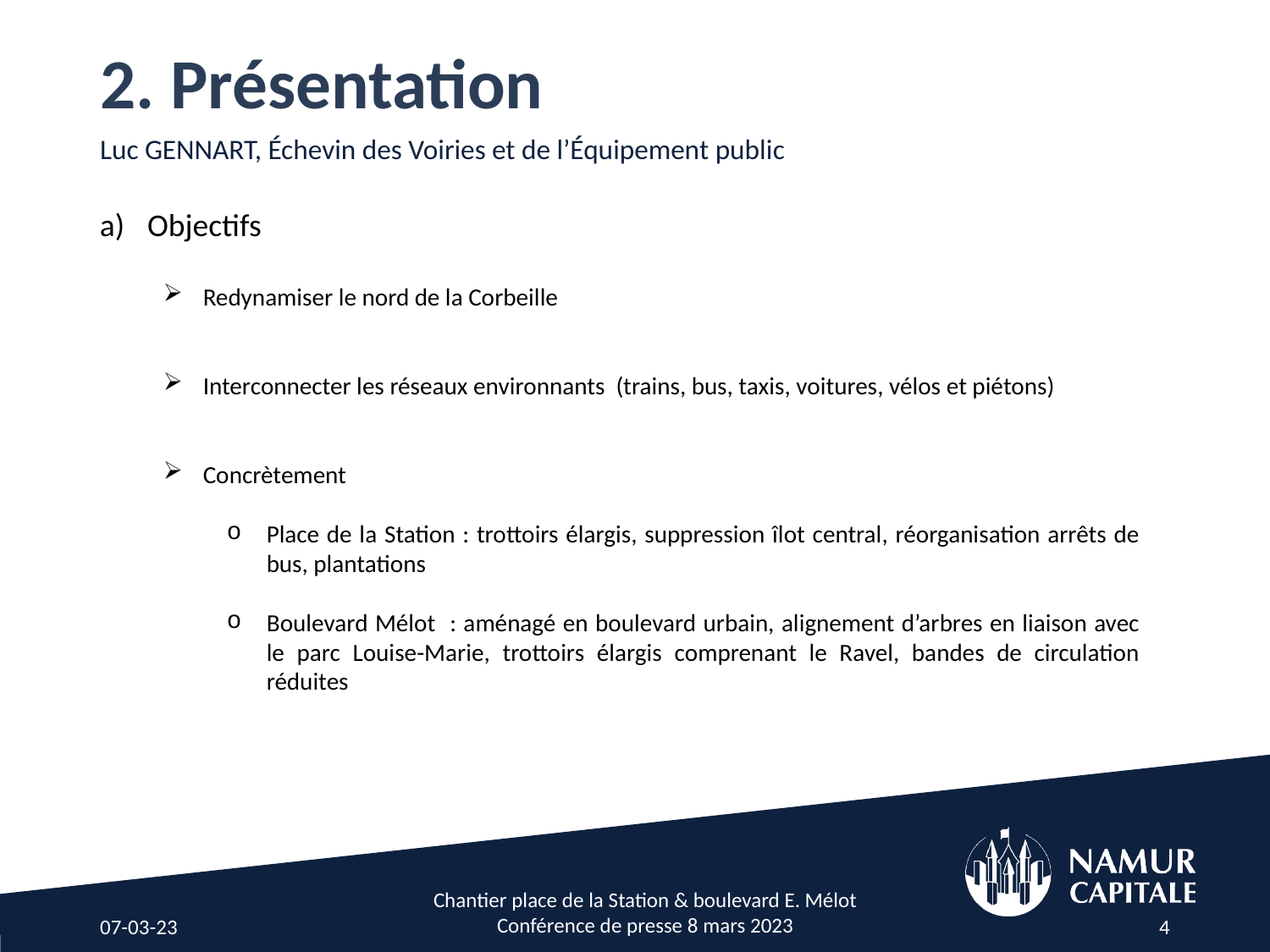

2. Présentation
Luc GENNART, Échevin des Voiries et de l’Équipement public
Objectifs

Redynamiser le nord de la Corbeille

Interconnecter les réseaux environnants  (trains, bus, taxis, voitures, vélos et piétons)

Concrètement

Place de la Station : trottoirs élargis, suppression îlot central, réorganisation arrêts de bus, plantations

Boulevard Mélot  : aménagé en boulevard urbain, alignement d’arbres en liaison avec le parc Louise-Marie, trottoirs élargis comprenant le Ravel, bandes de circulation réduites

Chantier place de la Station & boulevard E. Mélot
Conférence de presse 8 mars 2023
07-03-23
4